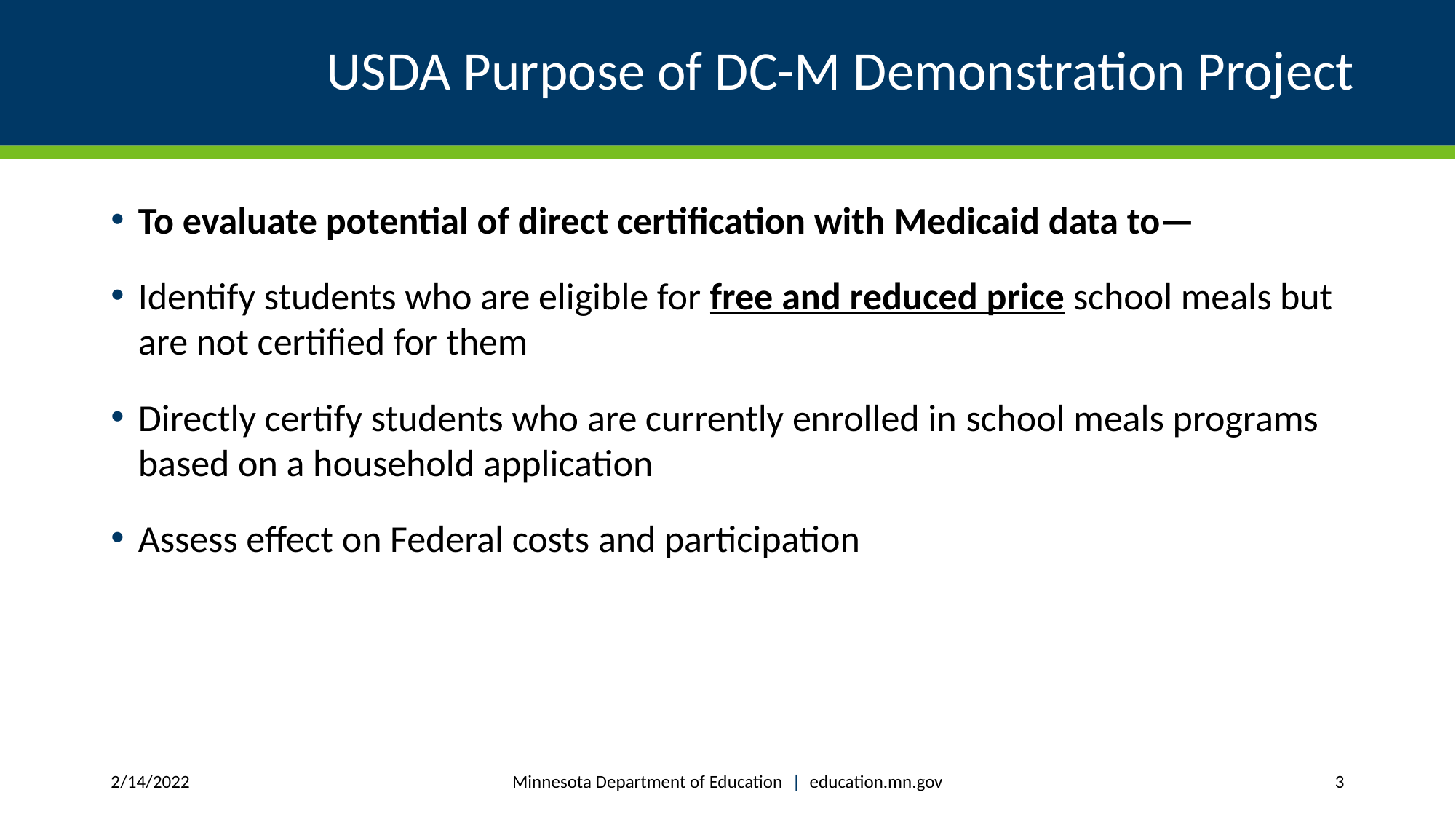

# USDA Purpose of DC-M Demonstration Project
To evaluate potential of direct certification with Medicaid data to—​
Identify students who are eligible for free and reduced price school meals but are not certified for them​
Directly certify students who are currently enrolled in school meals programs based on a household application ​
Assess effect on Federal costs and participation​

Minnesota Department of Education | education.mn.gov
2/14/2022
3